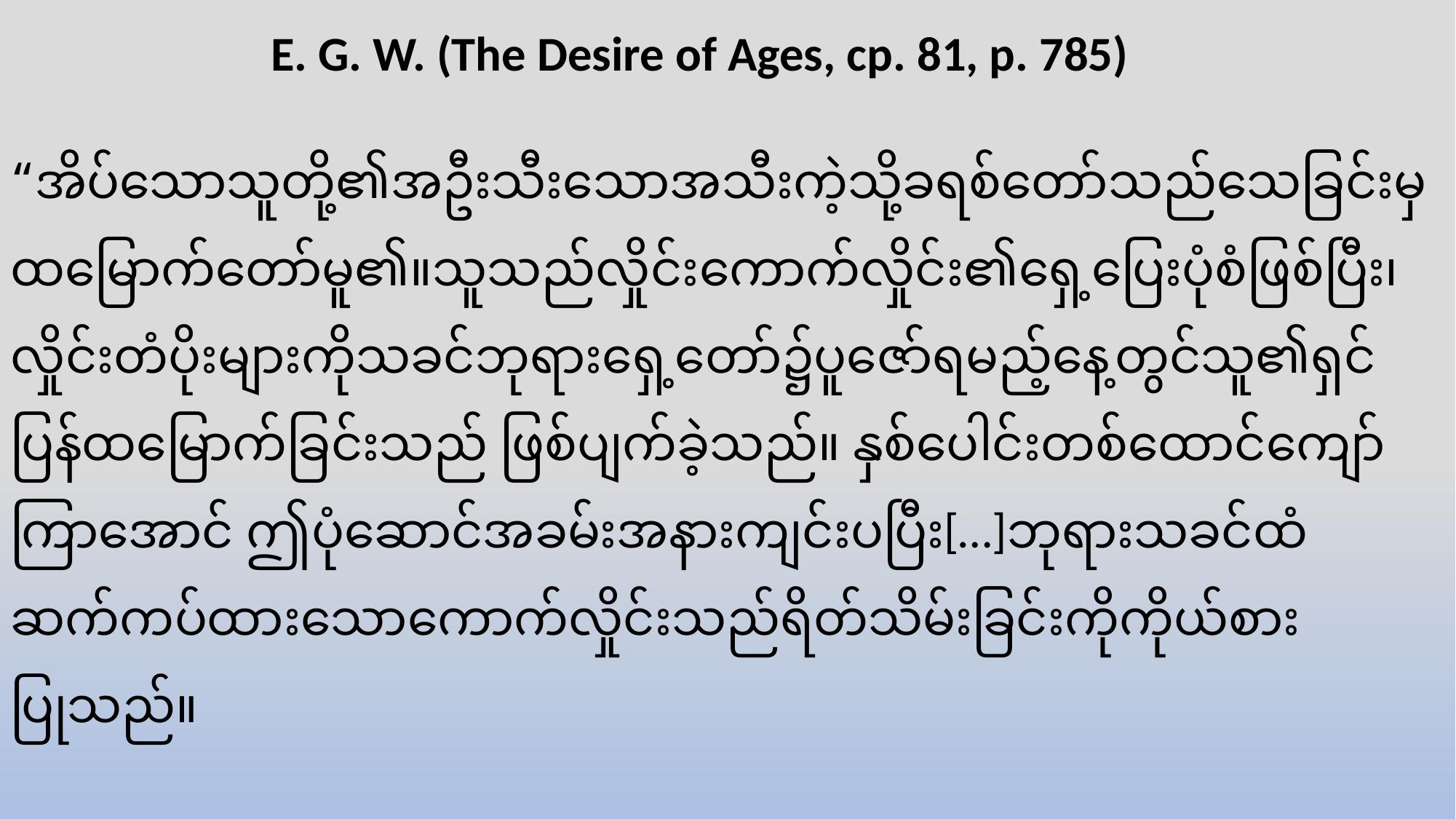

E. G. W. (The Desire of Ages, cp. 81, p. 785)
“အိပ်သောသူတို့၏အဦးသီးသောအသီးကဲ့သို့ခရစ်တော်သည်သေခြင်းမှထမြောက်တော်မူ၏။သူသည်လှိုင်းကောက်လှိုင်း၏ရှေ့ပြေးပုံစံဖြစ်ပြီး၊လှိုင်းတံပိုးများကိုသခင်ဘုရားရှေ့တော်၌ပူဇော်ရမည့်နေ့တွင်သူ၏ရှင်ပြန်ထမြောက်ခြင်းသည် ဖြစ်ပျက်ခဲ့သည်။ နှစ်ပေါင်းတစ်ထောင်ကျော်ကြာအောင် ဤပုံဆောင်အခမ်းအနားကျင်းပပြီး[…]ဘုရားသခင်ထံဆက်ကပ်ထားသောကောက်လှိုင်းသည်ရိတ်သိမ်းခြင်းကိုကိုယ်စားပြုသည်။